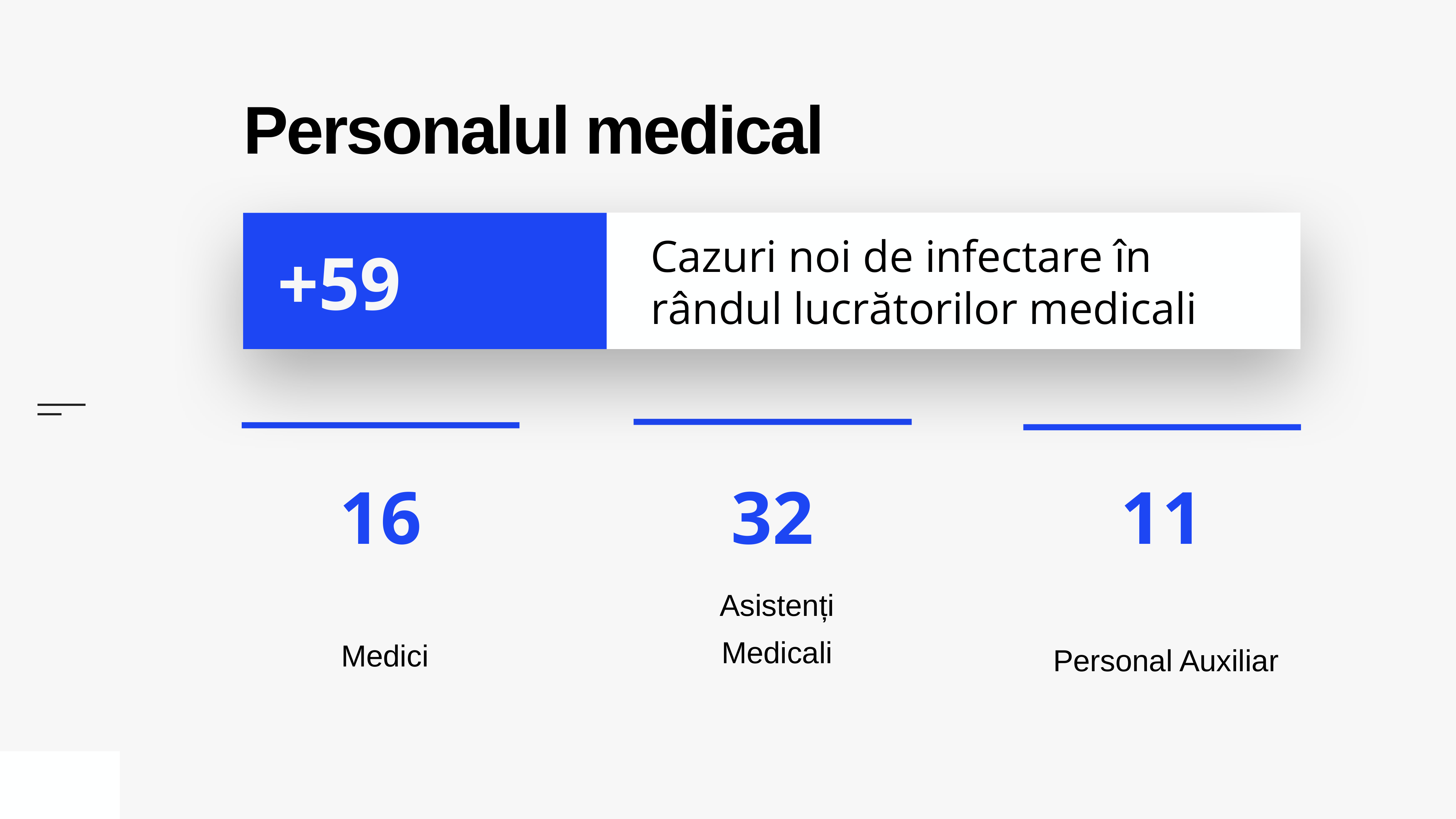

# Personalul medical

Cazuri noi de infectare în rândul lucrătorilor medicali

+59

Asistenți Medicali
Medici

Personal Auxiliar
11
32
16